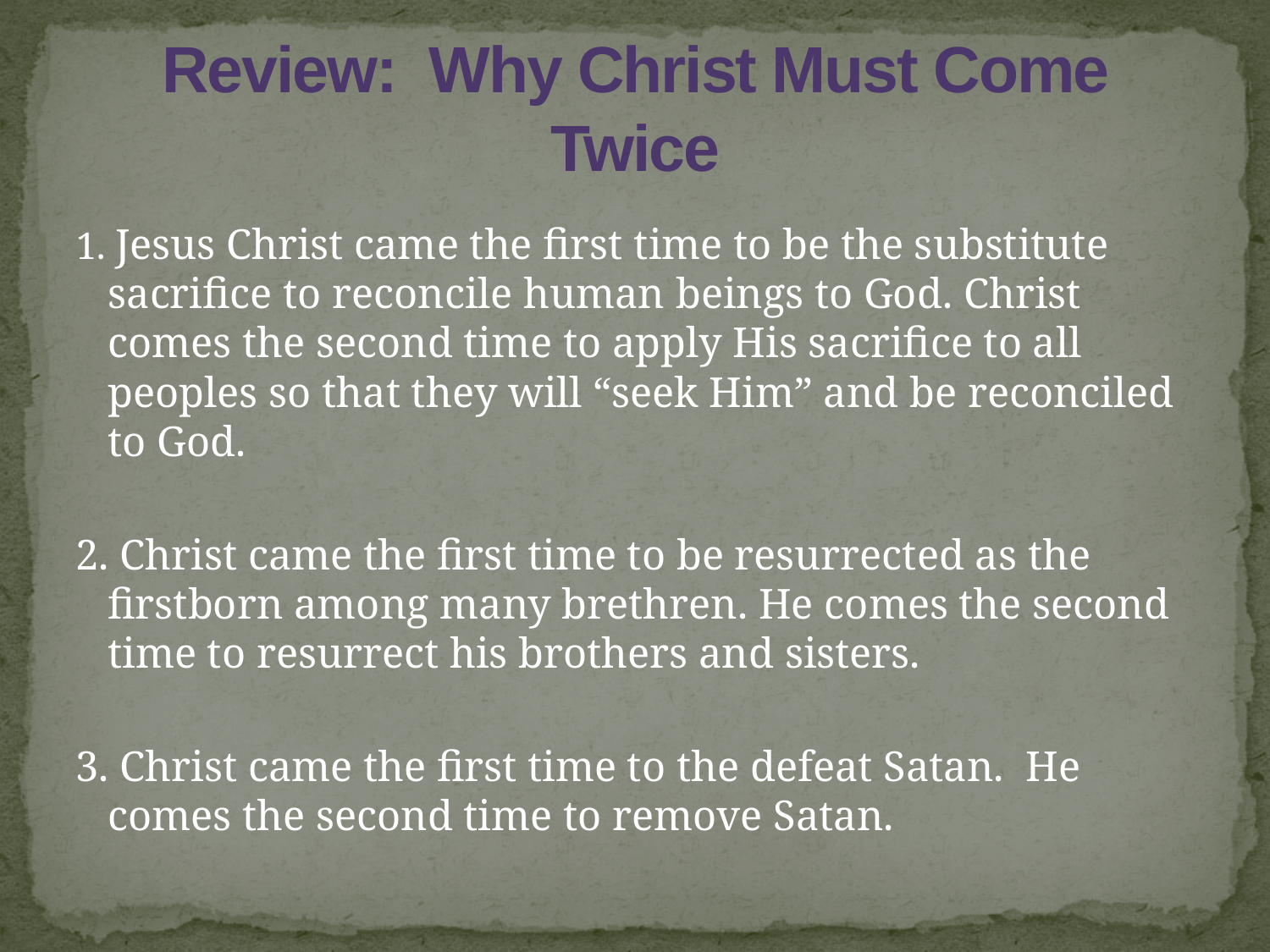

# Review:  Why Christ Must Come Twice
1. Jesus Christ came the first time to be the substitute sacrifice to reconcile human beings to God. Christ comes the second time to apply His sacrifice to all peoples so that they will “seek Him” and be reconciled to God.

2. Christ came the first time to be resurrected as the firstborn among many brethren. He comes the second time to resurrect his brothers and sisters.

3. Christ came the first time to the defeat Satan.  He comes the second time to remove Satan.